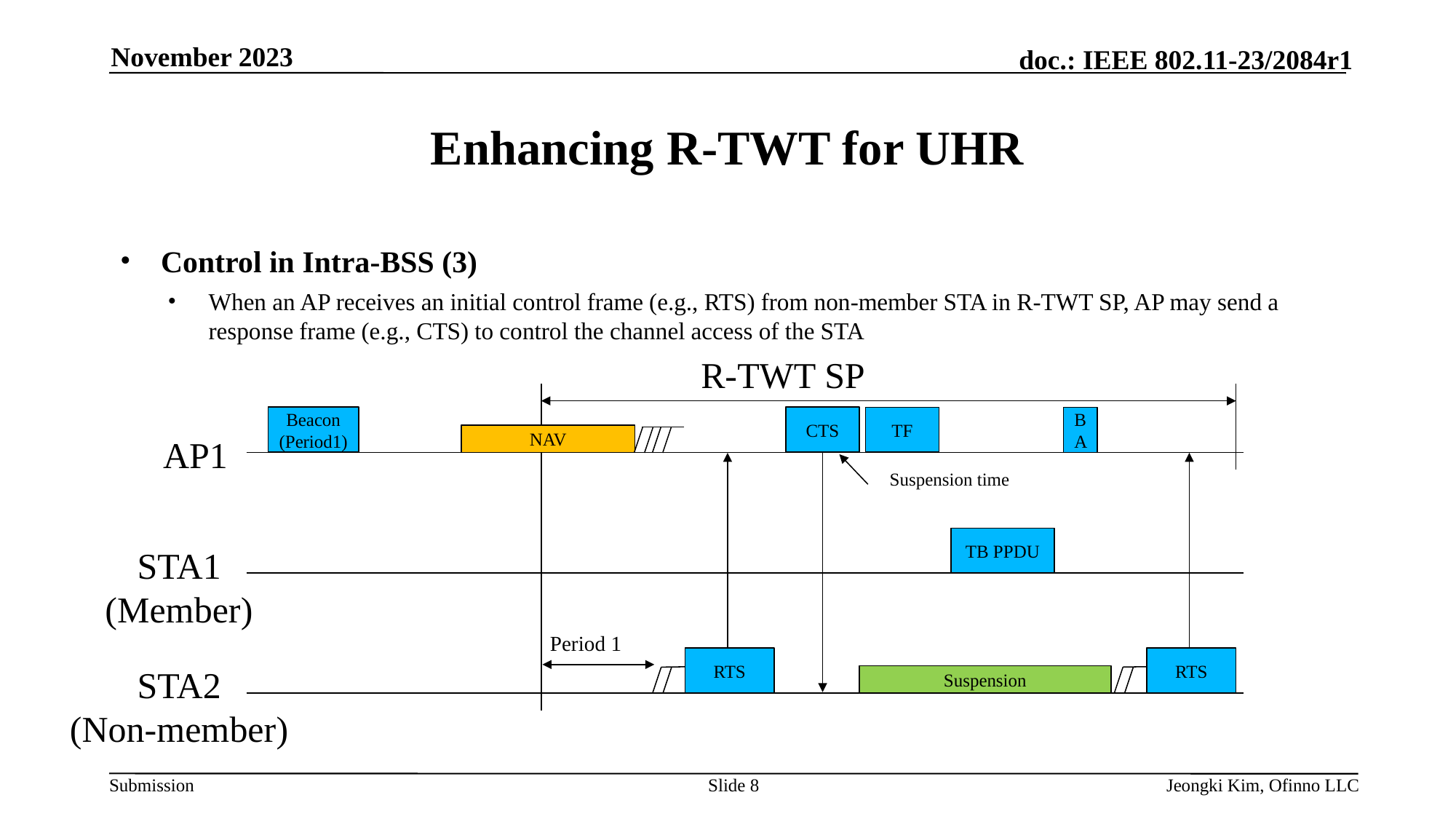

November 2023
# Enhancing R-TWT for UHR
Control in Intra-BSS (3)
When an AP receives an initial control frame (e.g., RTS) from non-member STA in R-TWT SP, AP may send a response frame (e.g., CTS) to control the channel access of the STA
R-TWT SP
Beacon
(Period1)
CTS
TF
BA
NAV
AP1
Suspension time
TB PPDU
STA1
(Member)
Period 1
RTS
RTS
STA2
(Non-member)
Suspension
Slide 8
Jeongki Kim, Ofinno LLC